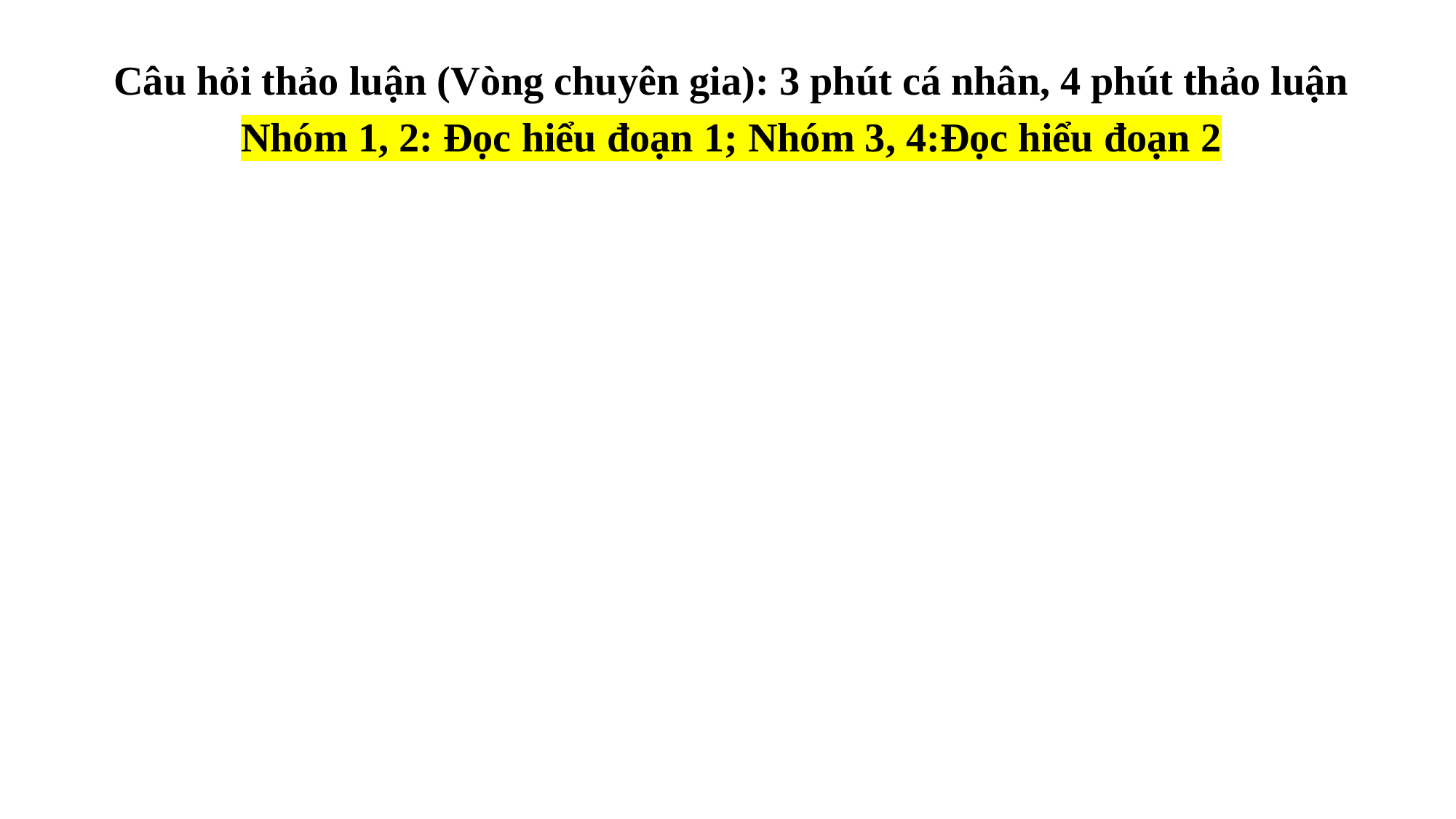

Câu hỏi thảo luận (Vòng chuyên gia): 3 phút cá nhân, 4 phút thảo luận
Nhóm 1, 2: Đọc hiểu đoạn 1; Nhóm 3, 4:Đọc hiểu đoạn 2